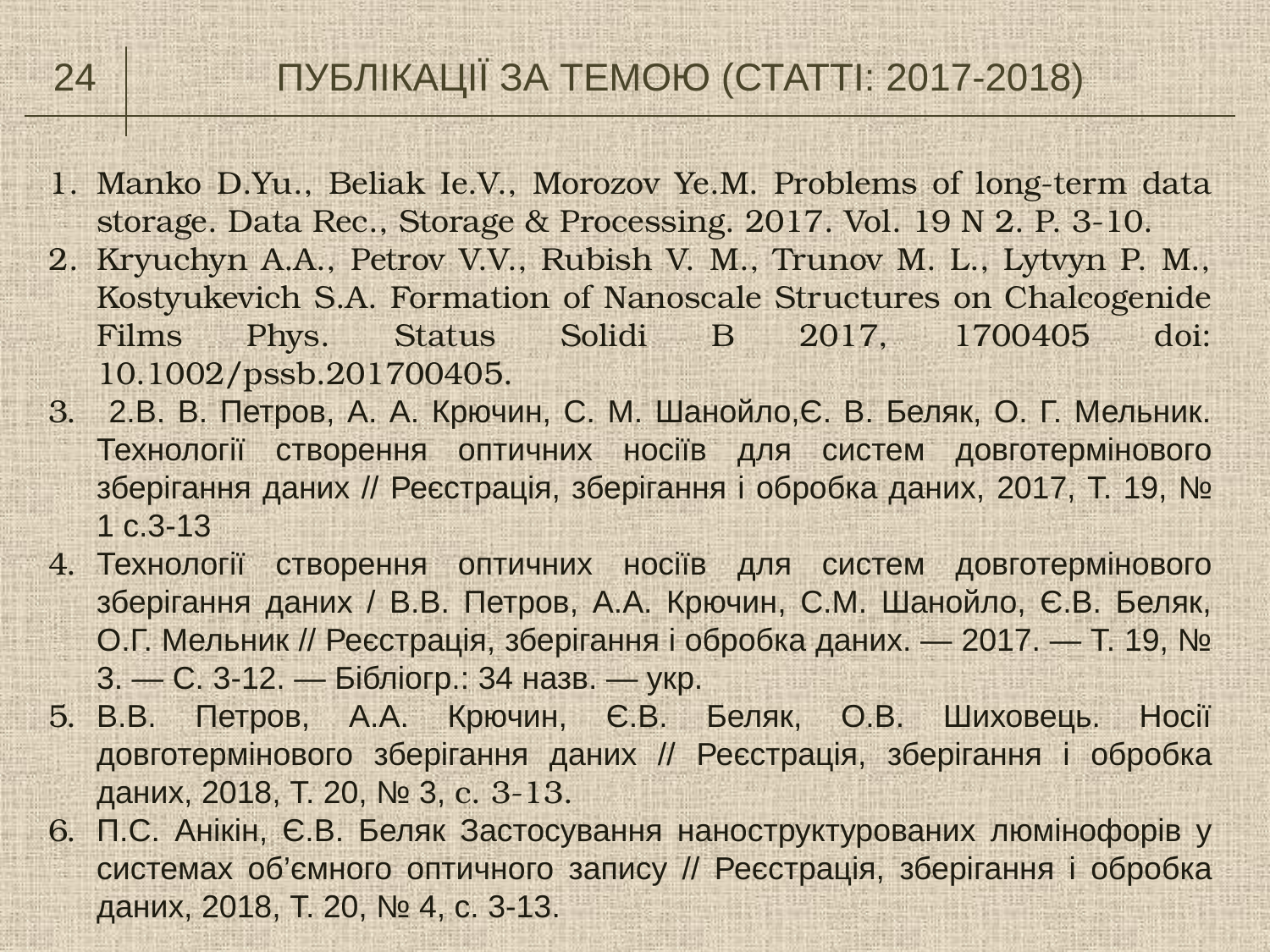

24
ПУБЛІКАЦІЇ ЗА ТЕМОЮ (СТАТТІ: 2017-2018)
Manko D.Yu., Beliak Ie.V., Morozov Ye.M. Problems of long-term data storage. Data Rec., Storage & Processing. 2017. Vol. 19 N 2. P. 3-10.
Kryuchyn A.A., Petrov V.V., Rubish V. M., Trunov M. L., Lytvyn P. M., Kostyukevich S.A. Formation of Nanoscale Structures on Chalcogenide Films Phys. Status Solidi B 2017, 1700405 doi: 10.1002/pssb.201700405.
 2.В. В. Петров, А. А. Крючин, С. М. Шанойло,Є. В. Беляк, О. Г. Мельник. Технології створення оптичних носіїв для систем довготермінового зберігання даних // Реєстрація, зберігання і обробка даних, 2017, Т. 19, № 1 c.3-13
Технології створення оптичних носіїв для систем довготермінового зберігання даних / В.В. Петров, А.А. Крючин, С.М. Шанойло, Є.В. Беляк, О.Г. Мельник // Реєстрація, зберігання і обробка даних. — 2017. — Т. 19, № 3. — С. 3-12. — Бібліогр.: 34 назв. — укр.
В.В. Петров, А.А. Крючин, Є.В. Беляк, О.В. Шиховець. Носії довготермінового зберігання даних // Реєстрація, зберігання і обробка даних, 2018, Т. 20, № 3, c. 3-13.
П.С. Анікін, Є.В. Беляк Застосування наноструктурованих люмінофорів у системах об’ємного оптичного запису // Реєстрація, зберігання і обробка даних, 2018, Т. 20, № 4, c. 3-13.